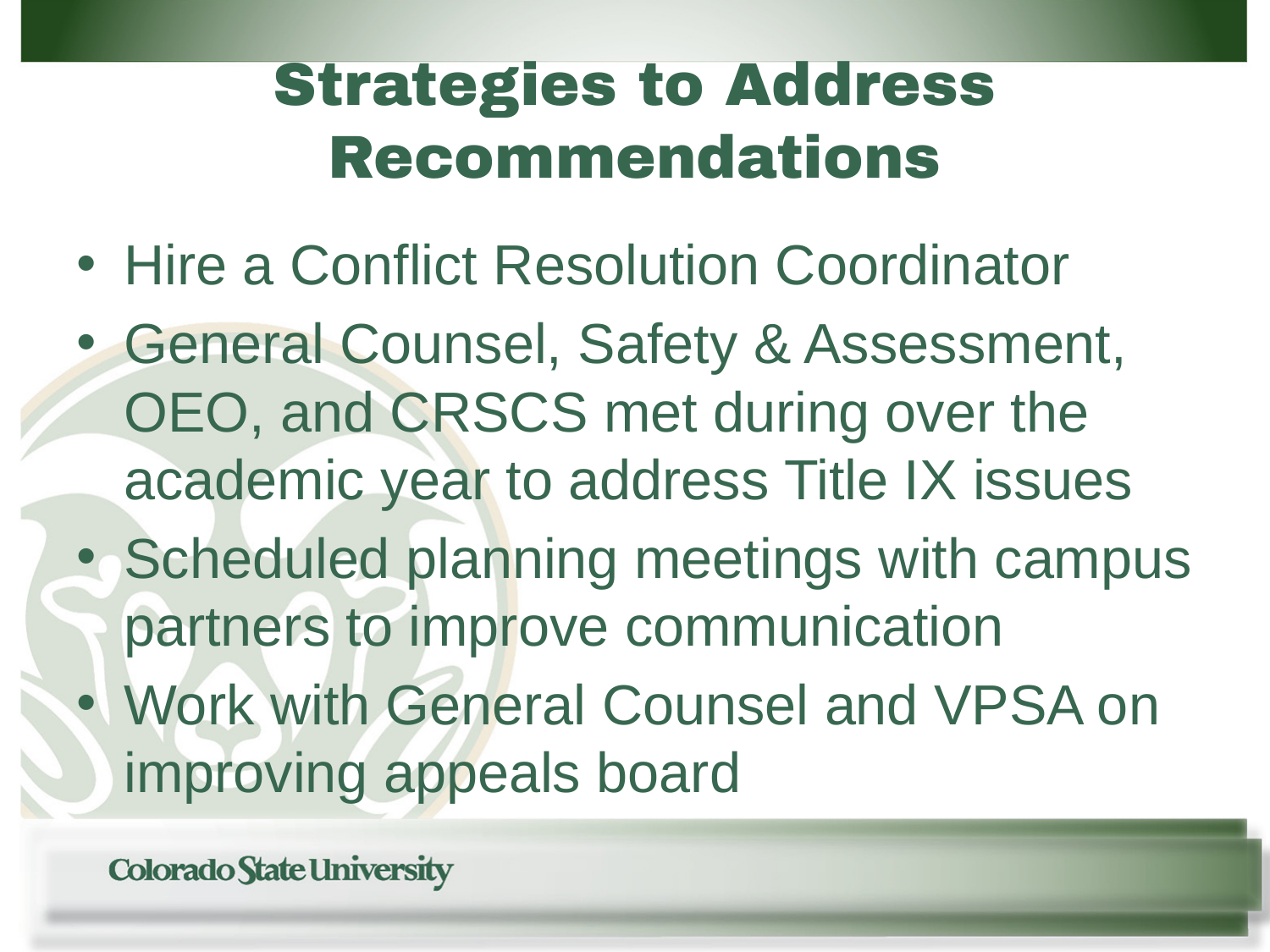

# Strategies to Address Recommendations
Hire a Conflict Resolution Coordinator
General Counsel, Safety & Assessment, OEO, and CRSCS met during over the academic year to address Title IX issues
Scheduled planning meetings with campus partners to improve communication
Work with General Counsel and VPSA on improving appeals board